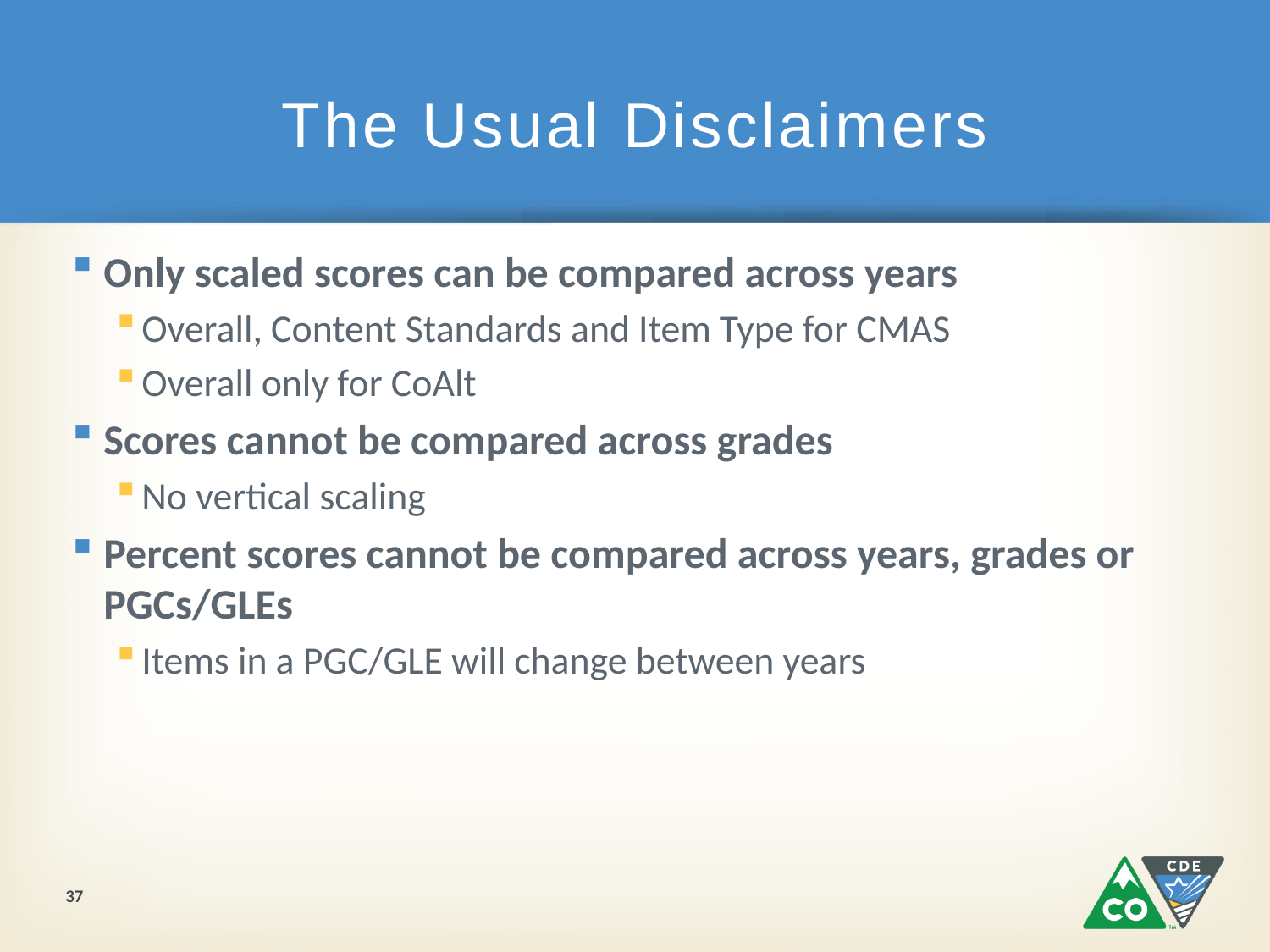

# The Usual Disclaimers
Only scaled scores can be compared across years
Overall, Content Standards and Item Type for CMAS
Overall only for CoAlt
Scores cannot be compared across grades
No vertical scaling
Percent scores cannot be compared across years, grades or PGCs/GLEs
Items in a PGC/GLE will change between years
37